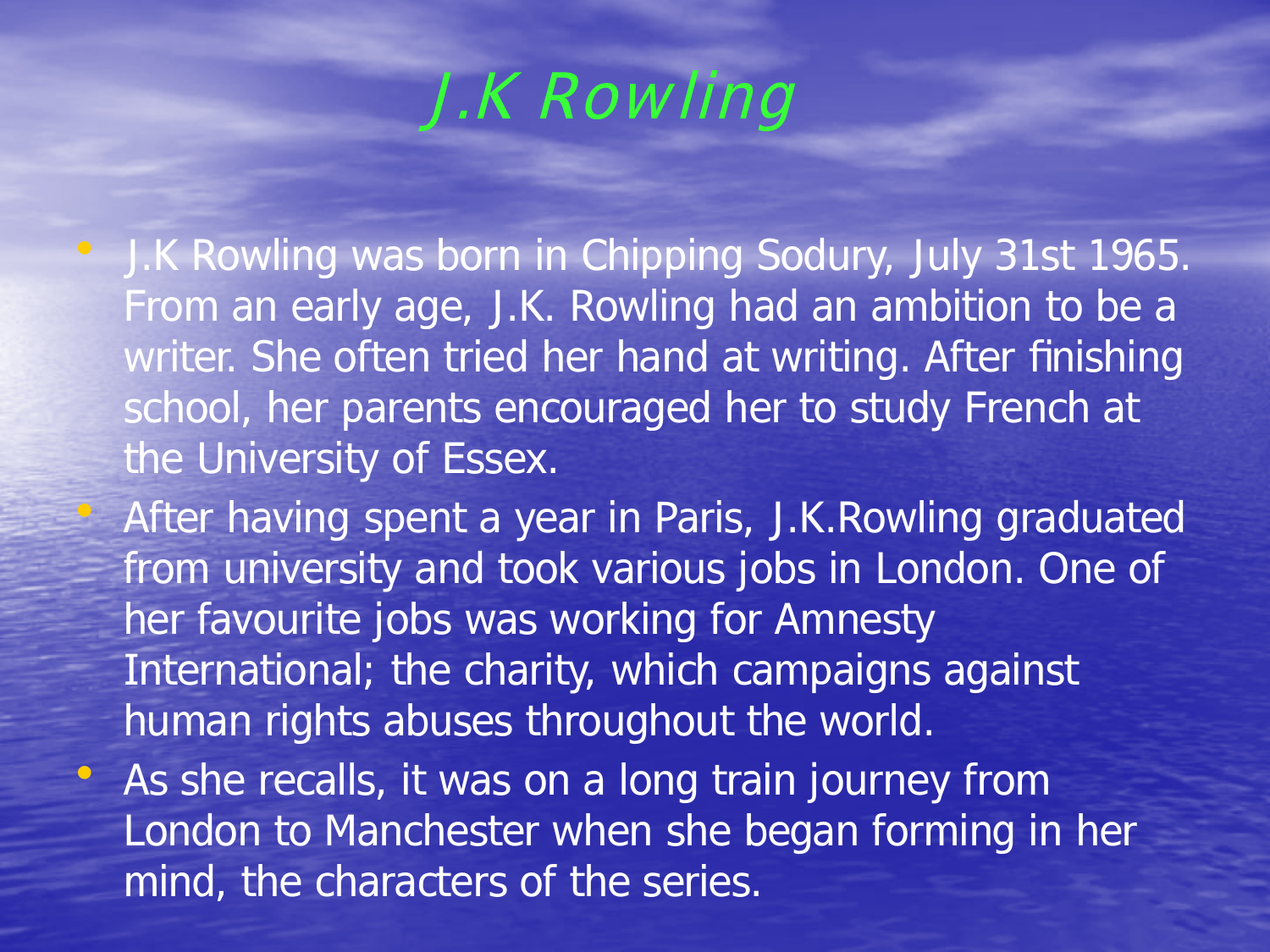

J.K Rowling
J.K Rowling was born in Chipping Sodury, July 31st 1965. From an early age, J.K. Rowling had an ambition to be a writer. She often tried her hand at writing. After finishing school, her parents encouraged her to study French at the University of Essex.
After having spent a year in Paris, J.K.Rowling graduated from university and took various jobs in London. One of her favourite jobs was working for Amnesty International; the charity, which campaigns against human rights abuses throughout the world.
As she recalls, it was on a long train journey from London to Manchester when she began forming in her mind, the characters of the series.